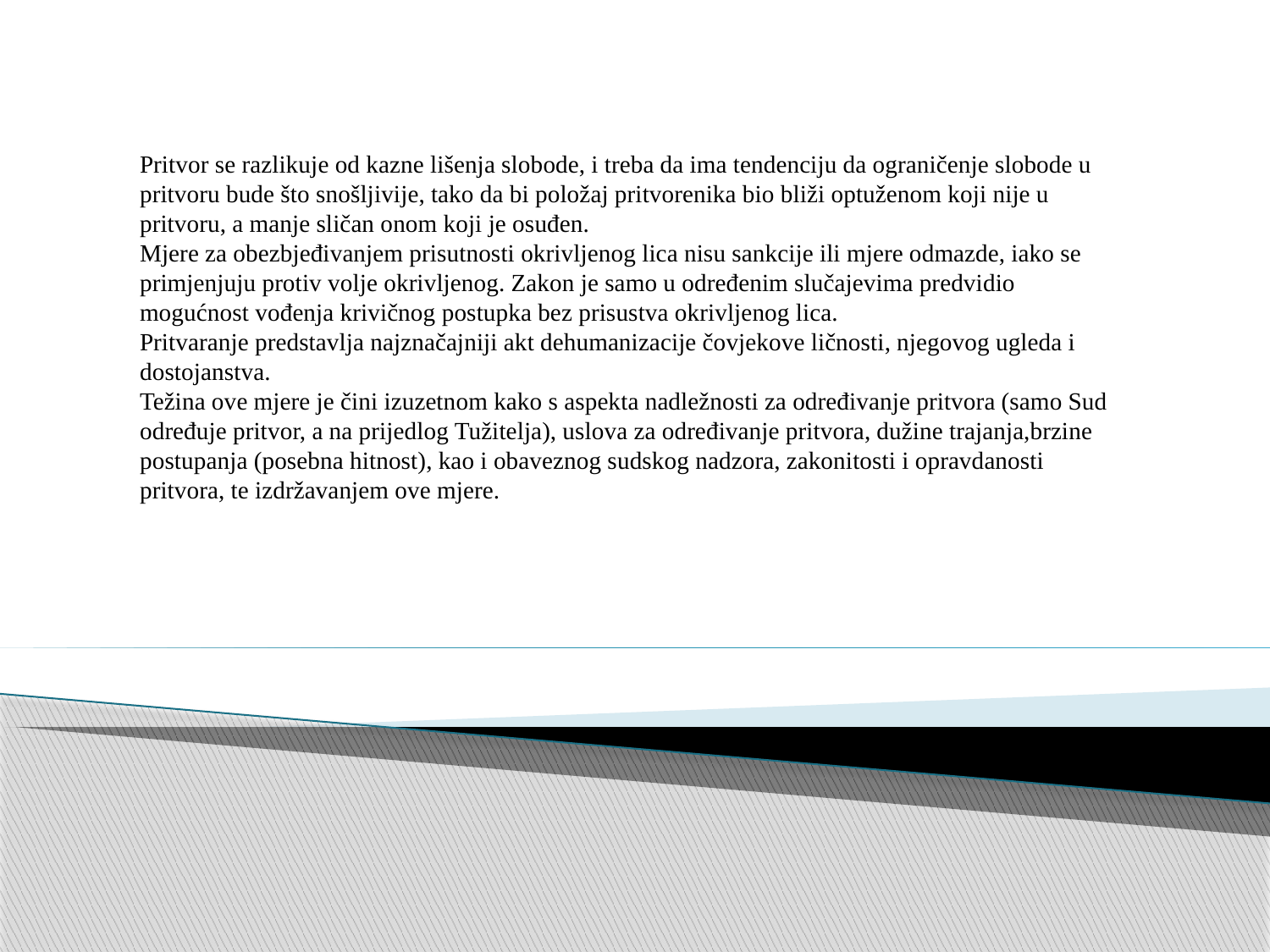

Pritvor se razlikuje od kazne lišenja slobode, i treba da ima tendenciju da ograničenje slobode u pritvoru bude što snošljivije, tako da bi položaj pritvorenika bio bliži optuženom koji nije u pritvoru, a manje sličan onom koji je osuđen.
Mjere za obezbjeđivanjem prisutnosti okrivljenog lica nisu sankcije ili mjere odmazde, iako se primjenjuju protiv volje okrivljenog. Zakon je samo u određenim slučajevima predvidio mogućnost vođenja krivičnog postupka bez prisustva okrivljenog lica.
Pritvaranje predstavlja najznačajniji akt dehumanizacije čovjekove ličnosti, njegovog ugleda i dostojanstva.
Težina ove mjere je čini izuzetnom kako s aspekta nadležnosti za određivanje pritvora (samo Sud određuje pritvor, a na prijedlog Tužitelja), uslova za određivanje pritvora, dužine trajanja,brzine postupanja (posebna hitnost), kao i obaveznog sudskog nadzora, zakonitosti i opravdanosti pritvora, te izdržavanjem ove mjere.